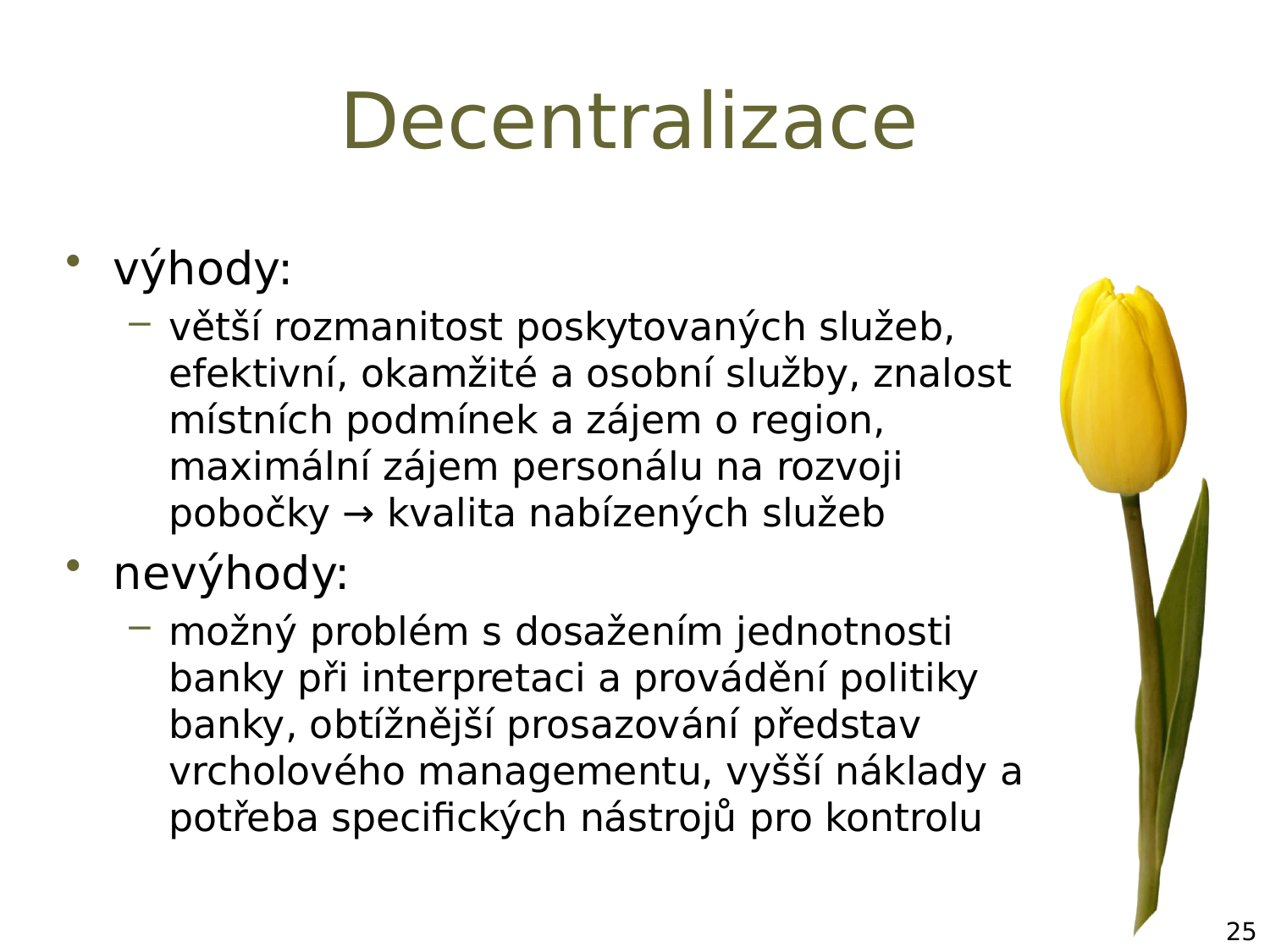

# Decentralizace
výhody:
větší rozmanitost poskytovaných služeb, efektivní, okamžité a osobní služby, znalost místních podmínek a zájem o region, maximální zájem personálu na rozvoji pobočky → kvalita nabízených služeb
nevýhody:
možný problém s dosažením jednotnosti banky při interpretaci a provádění politiky banky, obtížnější prosazování představ vrcholového managementu, vyšší náklady a potřeba specifických nástrojů pro kontrolu
25